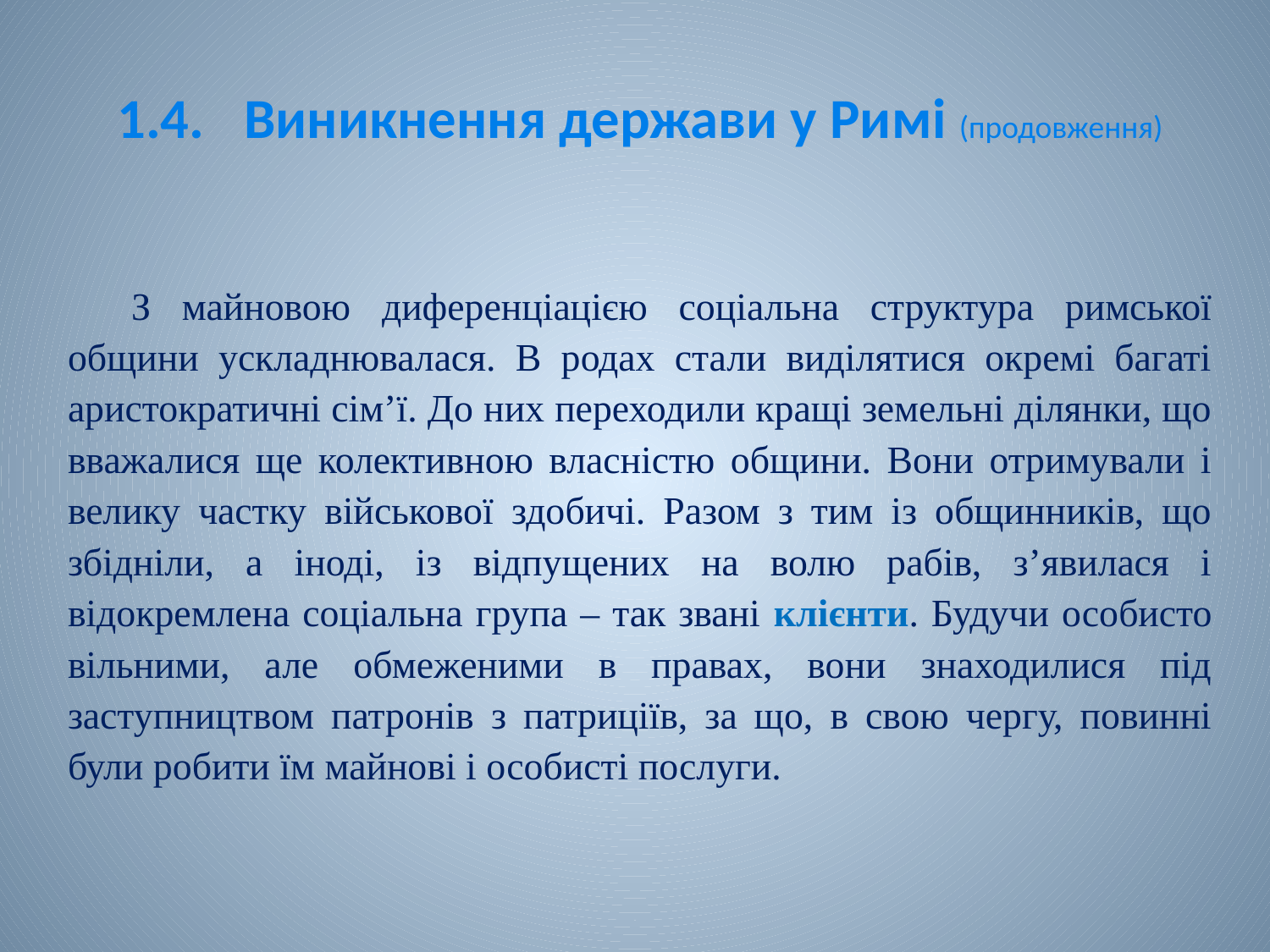

# 1.4.	Виникнення держави у Римі (продовження)

З майновою диференціацією соціальна структура римської общини ускладнювалася. В родах стали виділятися окремі багаті аристократичні сім’ї. До них переходили кращі земельні ділянки, що вважалися ще колективною власністю общини. Вони отримували і велику частку військової здобичі. Разом з тим із общинників, що збідніли, а іноді, із відпущених на волю рабів, з’явилася і відокремлена соціальна група ‒ так звані клієнти. Будучи особисто вільними, але обмеженими в правах, вони знаходилися під заступництвом патронів з патриціїв, за що, в свою чергу, повинні були робити їм майнові і особисті послуги.